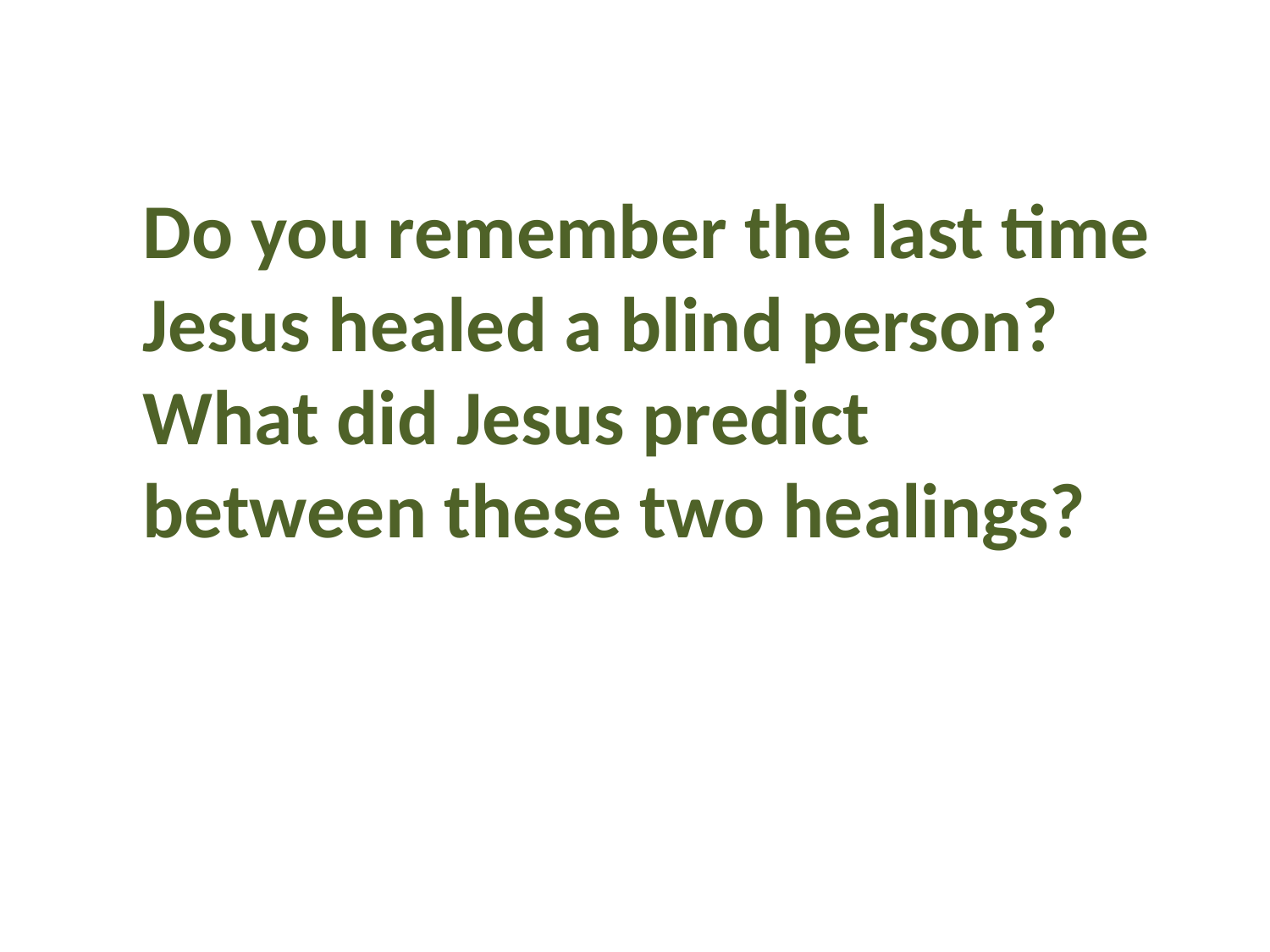

Do you remember the last time Jesus healed a blind person? What did Jesus predict between these two healings?